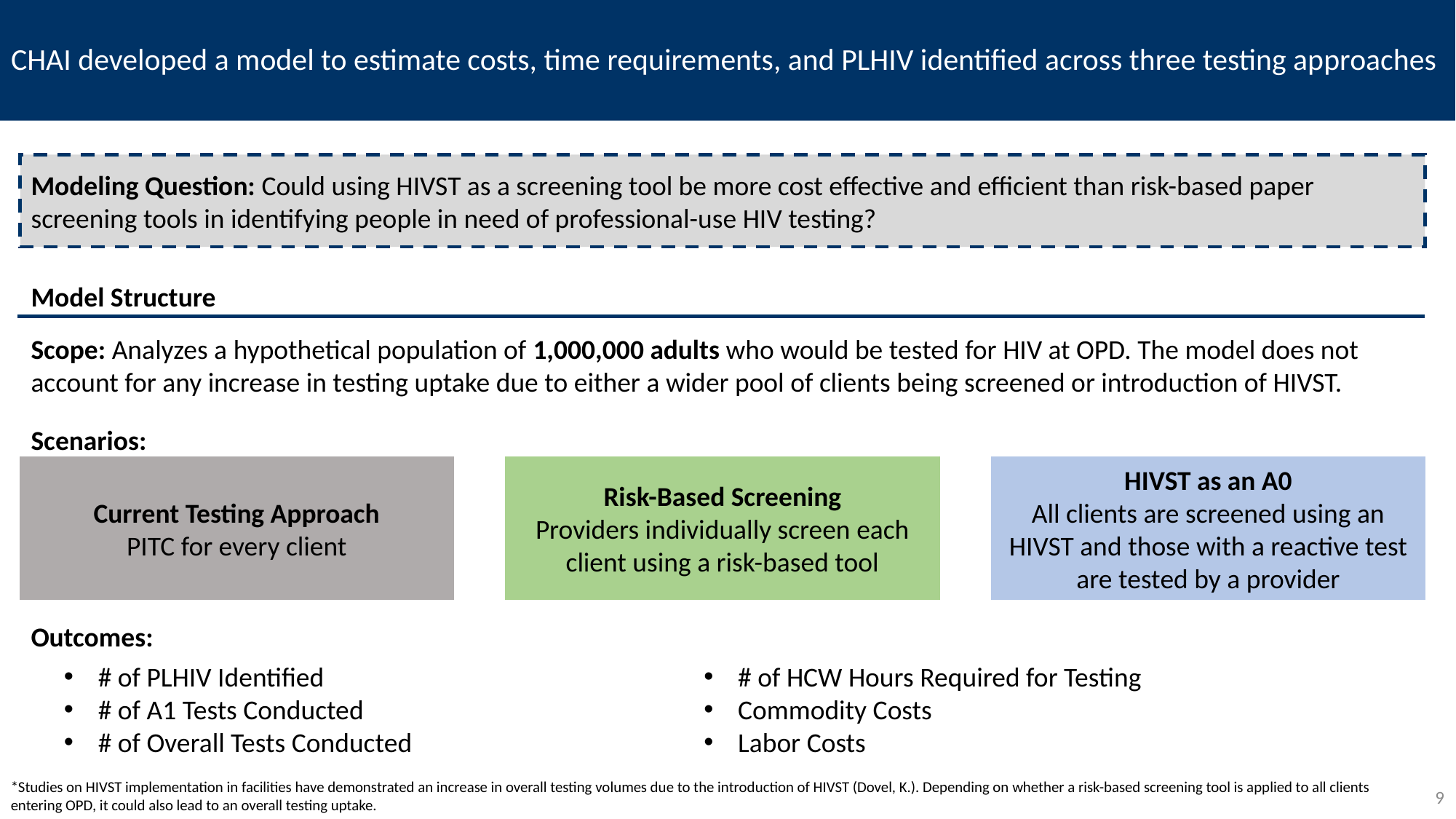

# CHAI developed a model to estimate costs, time requirements, and PLHIV identified across three testing approaches
Modeling Question: Could using HIVST as a screening tool be more cost effective and efficient than risk-based paper screening tools in identifying people in need of professional-use HIV testing?
Model Structure
Scope: Analyzes a hypothetical population of 1,000,000 adults who would be tested for HIV at OPD. The model does not account for any increase in testing uptake due to either a wider pool of clients being screened or introduction of HIVST.

Scenarios:

Outcomes:

Current Testing Approach
PITC for every client
Risk-Based Screening
Providers individually screen each client using a risk-based tool
HIVST as an A0
All clients are screened using an HIVST and those with a reactive test are tested by a provider
# of PLHIV Identified
# of A1 Tests Conducted
# of Overall Tests Conducted
# of HCW Hours Required for Testing
Commodity Costs
Labor Costs
*Studies on HIVST implementation in facilities have demonstrated an increase in overall testing volumes due to the introduction of HIVST (Dovel, K.). Depending on whether a risk-based screening tool is applied to all clients entering OPD, it could also lead to an overall testing uptake.
9